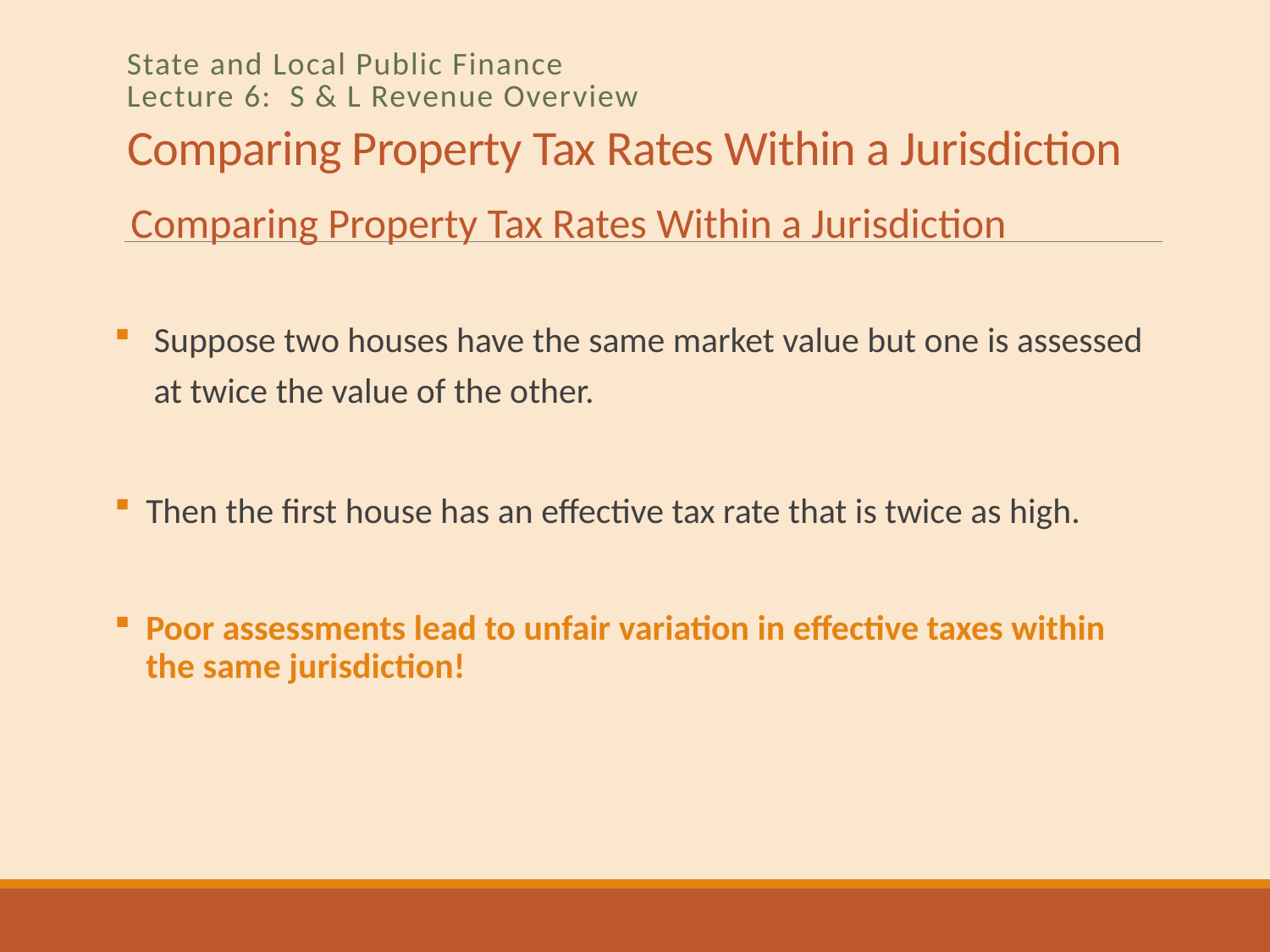

# Comparing Property Tax Rates Within a Jurisdiction
State and Local Public Finance
Lecture 6:  S & L Revenue Overview
Comparing Property Tax Rates Within a Jurisdiction

 Suppose two houses have the same market value but one is assessed
 at twice the value of the other.

Then the first house has an effective tax rate that is twice as high.

Poor assessments lead to unfair variation in effective taxes within the same jurisdiction!